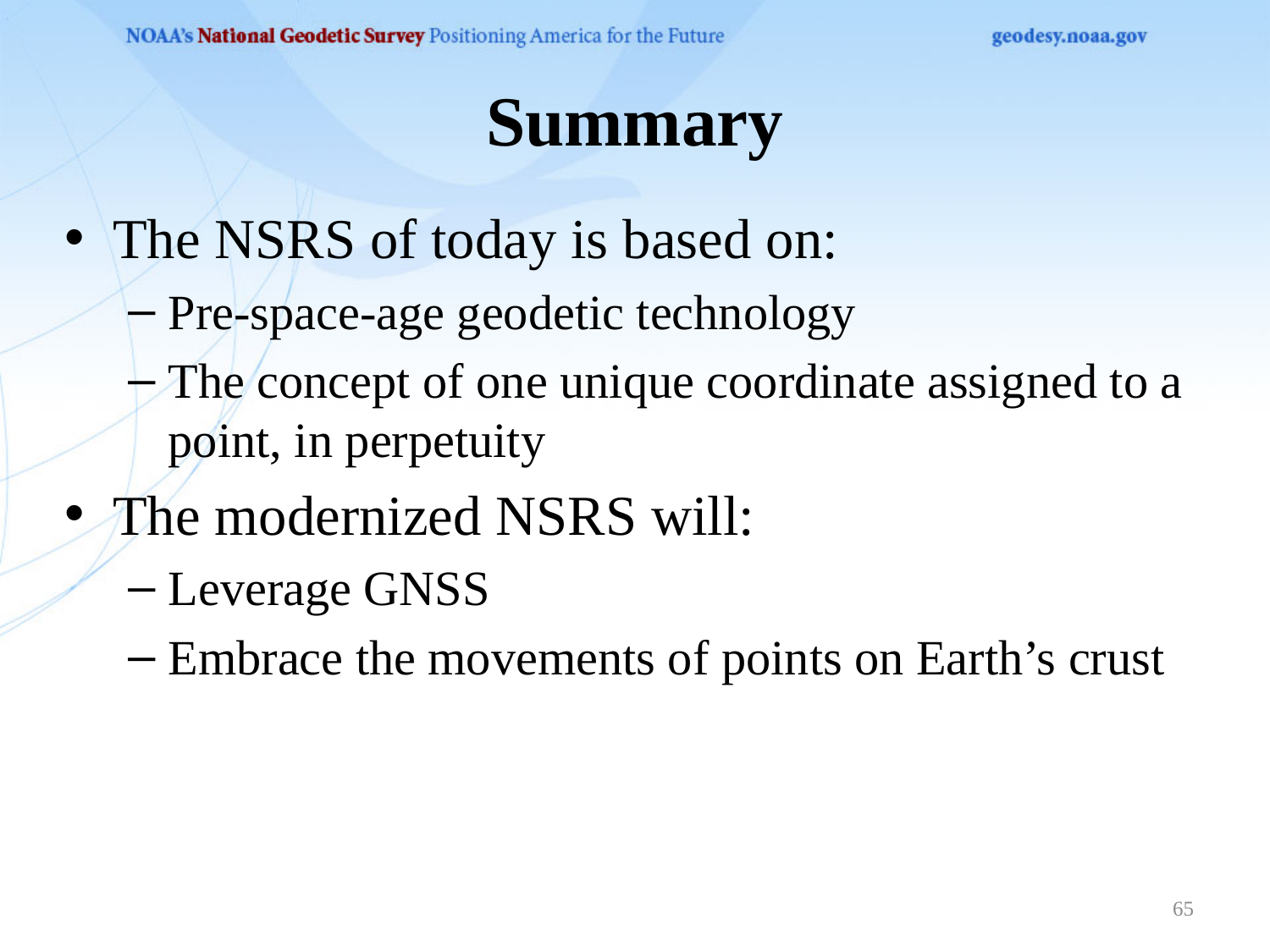

# Summary
The NSRS of today is based on:
Pre-space-age geodetic technology
The concept of one unique coordinate assigned to a point, in perpetuity
The modernized NSRS will:
Leverage GNSS
Embrace the movements of points on Earth’s crust

65